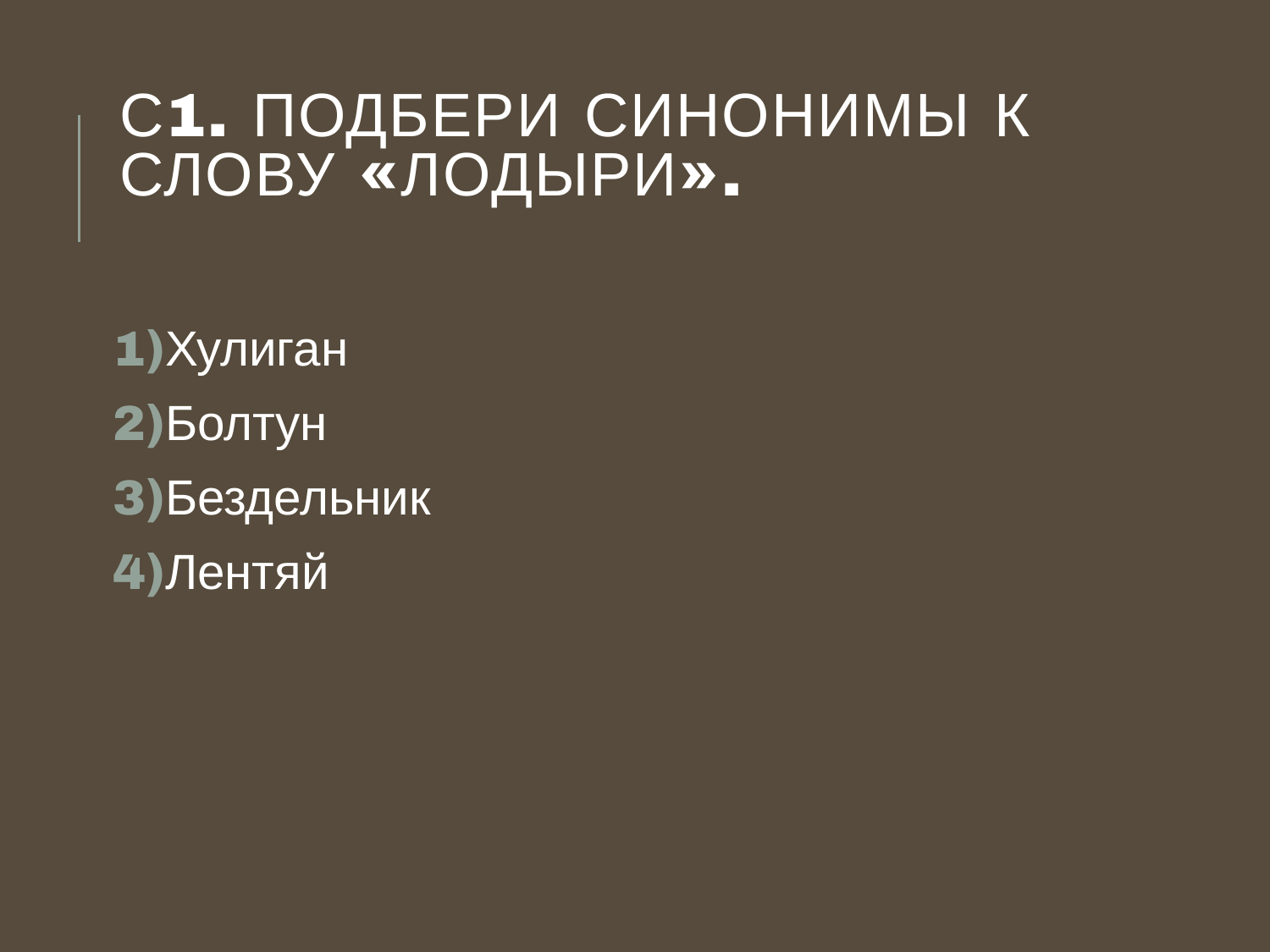

# С1. Подбери синонимы к слову «лодыри».
Хулиган
Болтун
Бездельник
Лентяй